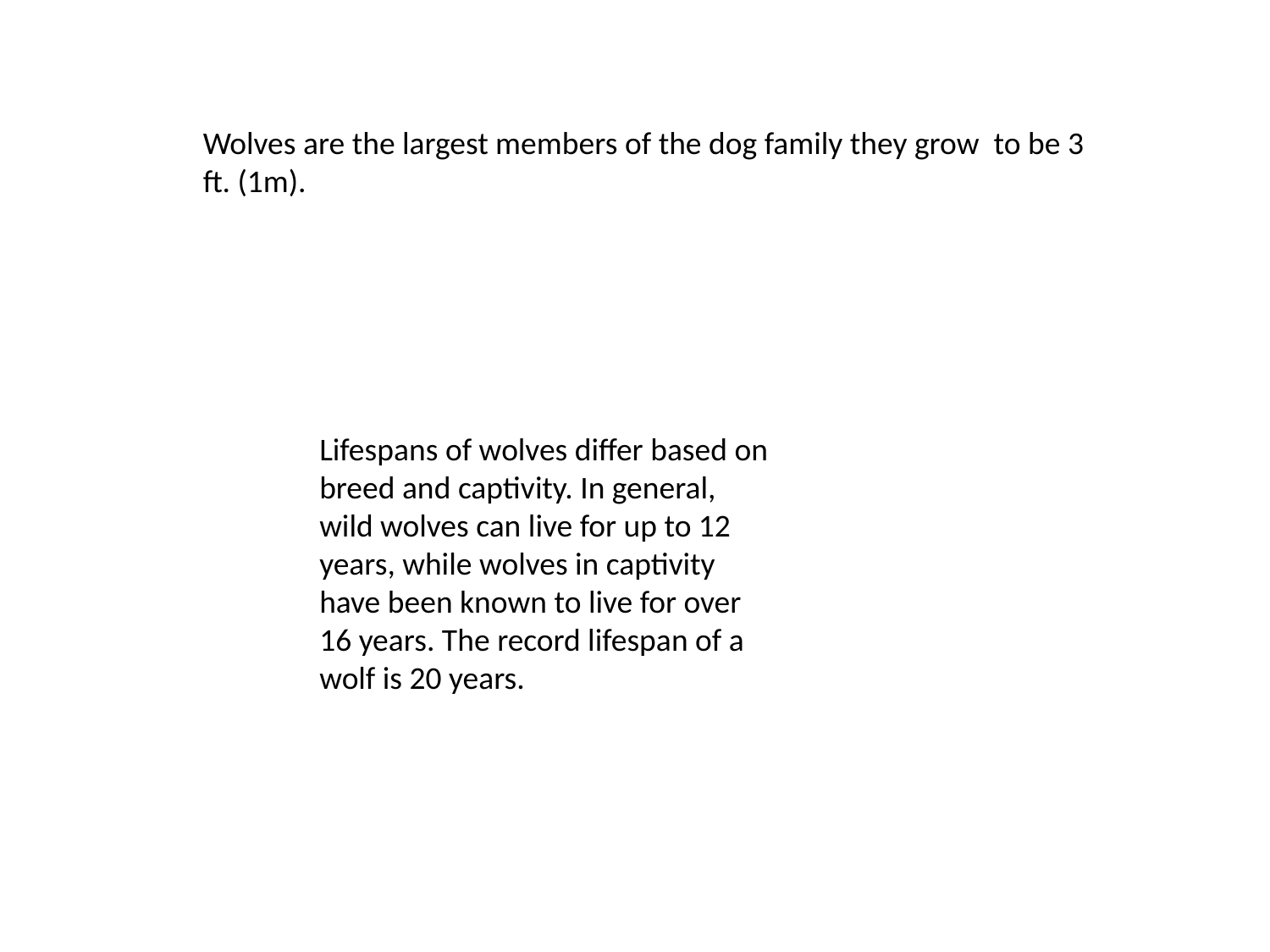

Wolves are the largest members of the dog family they grow  to be 3 ft. (1m).
Lifespans of wolves differ based on breed and captivity. In general, wild wolves can live for up to 12 years, while wolves in captivity have been known to live for over 16 years. The record lifespan of a wolf is 20 years.